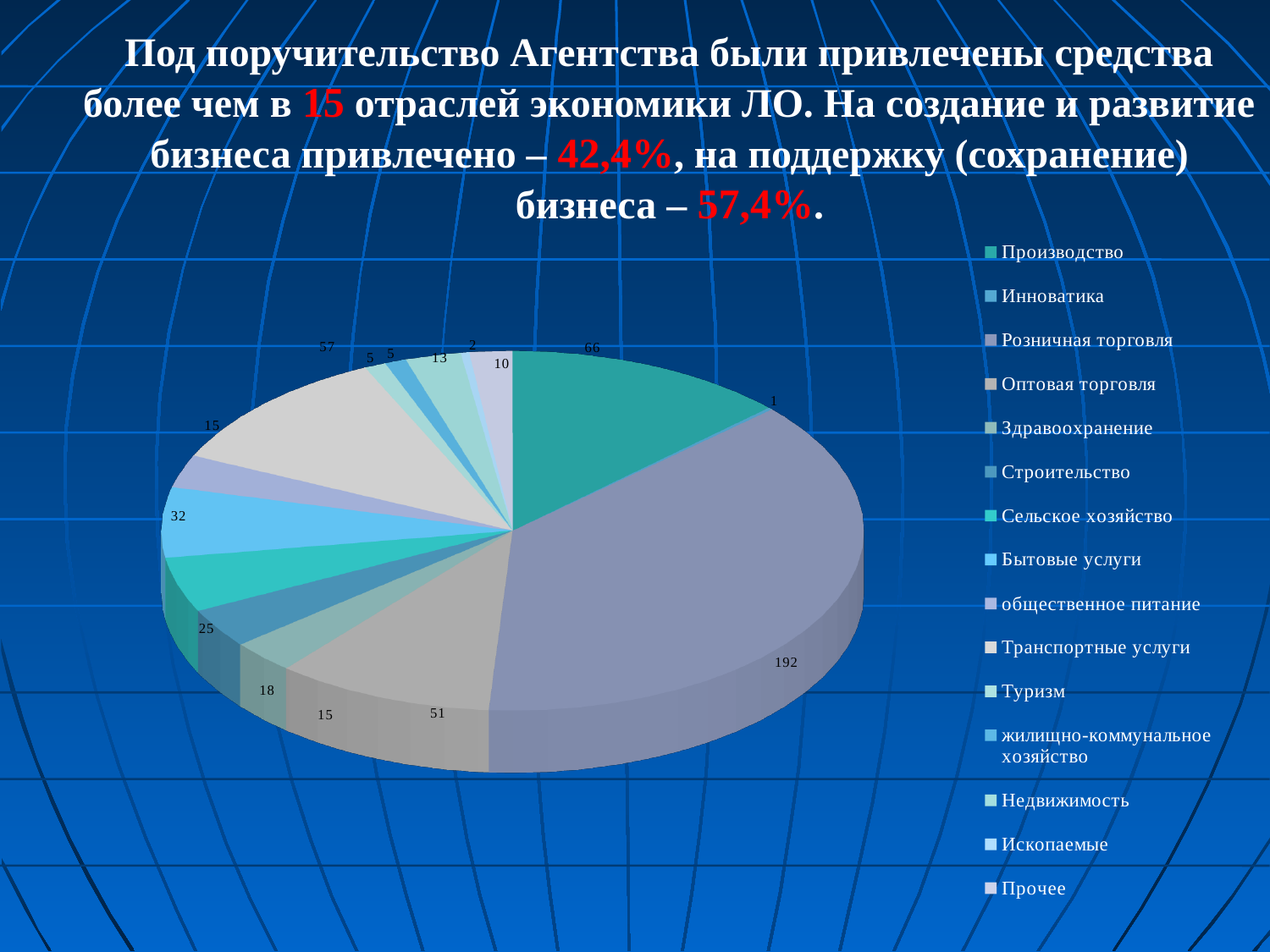

Под поручительство Агентства были привлечены средства более чем в 15 отраслей экономики ЛО. На создание и развитие бизнеса привлечено – 42,4%, на поддержку (сохранение) бизнеса – 57,4%.

[unsupported chart]